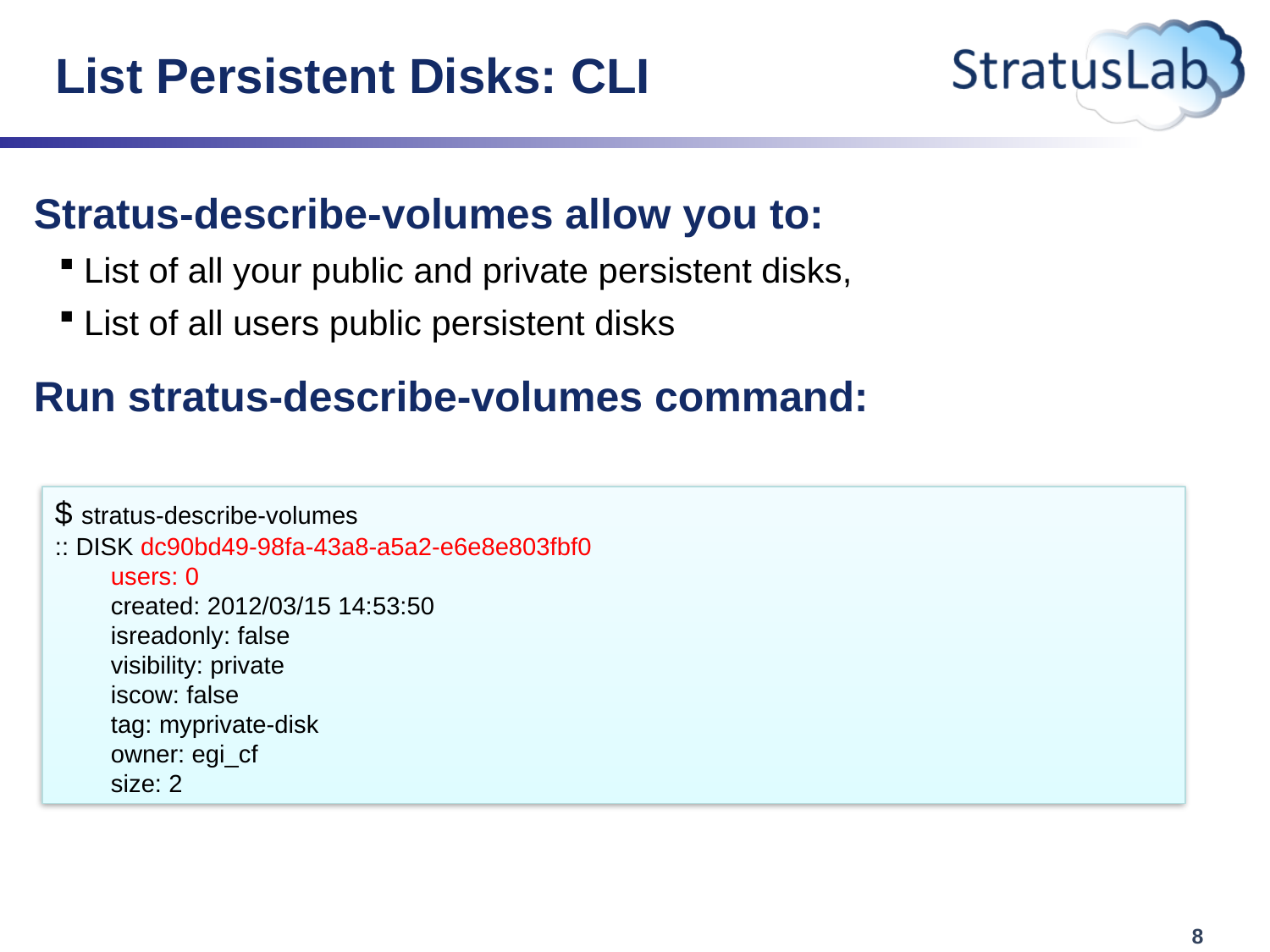

# List Persistent Disks: CLI
Stratus-describe-volumes allow you to:
List of all your public and private persistent disks,
List of all users public persistent disks
Run stratus-describe-volumes command:

$ stratus-describe-volumes
:: DISK dc90bd49-98fa-43a8-a5a2-e6e8e803fbf0
        users: 0
        created: 2012/03/15 14:53:50
        isreadonly: false
        visibility: private
        iscow: false
        tag: myprivate-disk
        owner: egi_cf
        size: 2